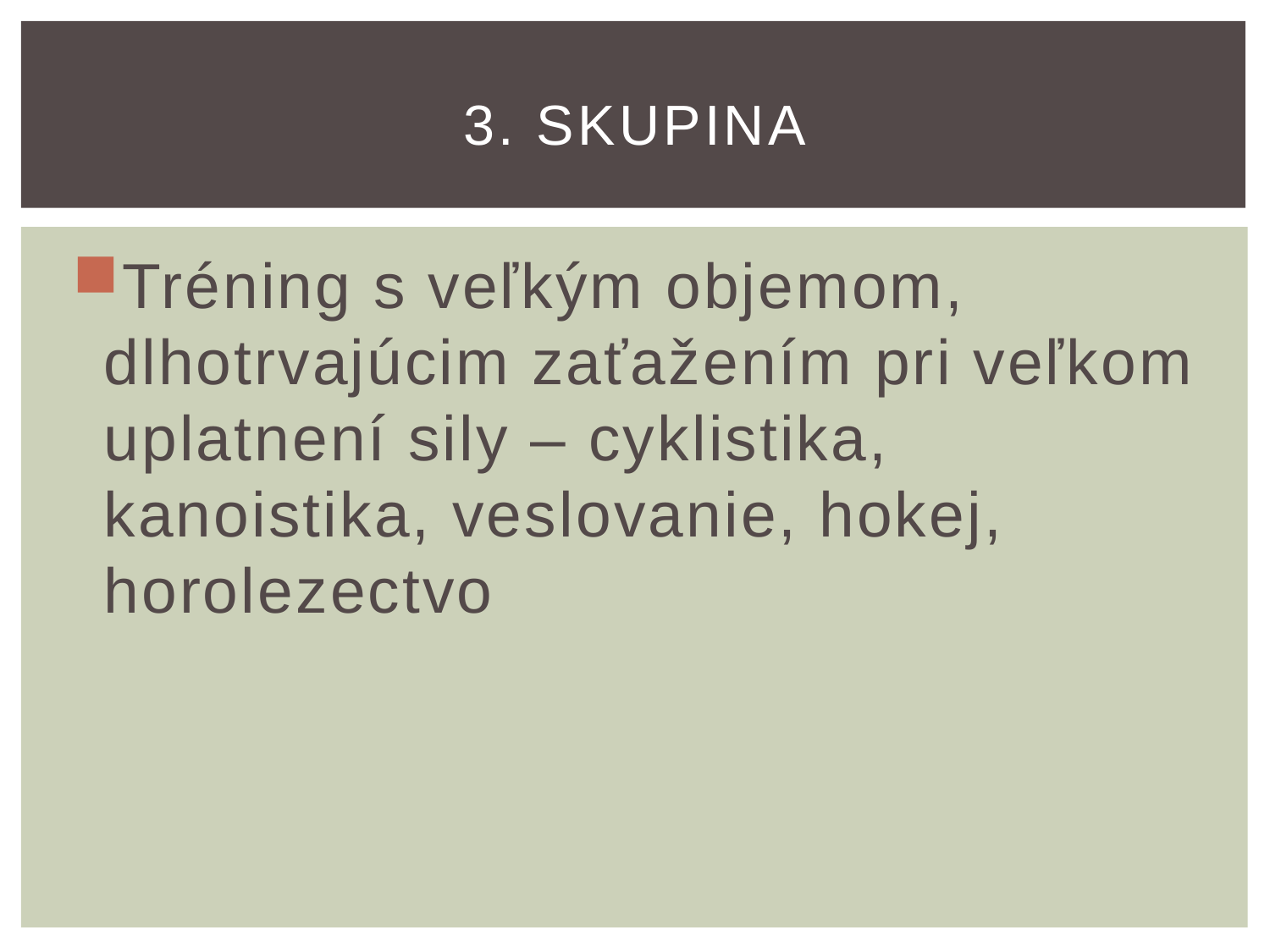

# 3. skupina
Tréning s veľkým objemom, dlhotrvajúcim zaťažením pri veľkom uplatnení sily – cyklistika, kanoistika, veslovanie, hokej, horolezectvo